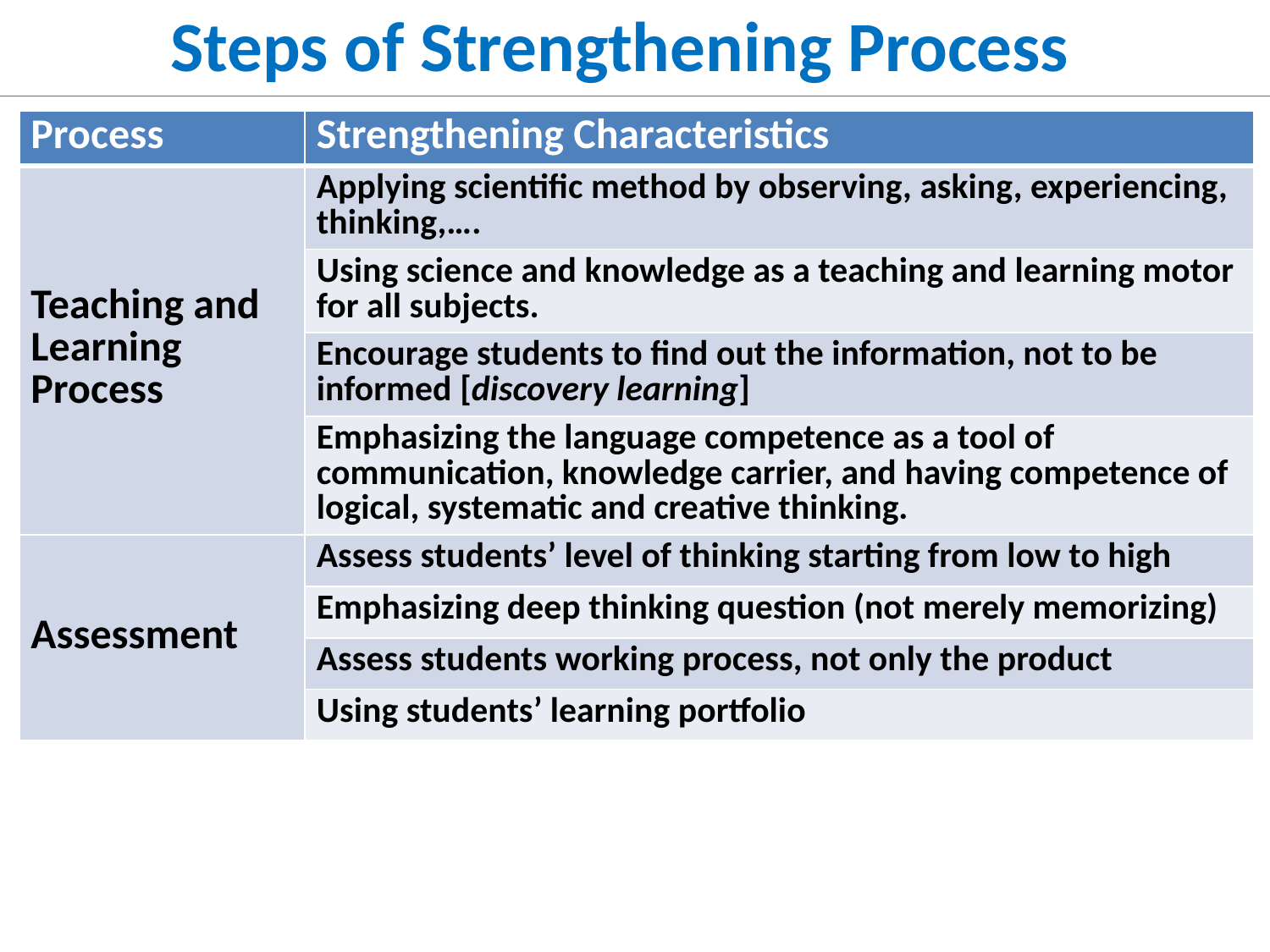

Steps of Strengthening Process
| Process | Strengthening Characteristics |
| --- | --- |
| Teaching and Learning Process | Applying scientific method by observing, asking, experiencing, thinking,…. |
|  | Using science and knowledge as a teaching and learning motor for all subjects. |
|  | Encourage students to find out the information, not to be informed [discovery learning] |
|  | Emphasizing the language competence as a tool of communication, knowledge carrier, and having competence of logical, systematic and creative thinking. |
| Assessment | Assess students’ level of thinking starting from low to high |
|  | Emphasizing deep thinking question (not merely memorizing) |
|  | Assess students working process, not only the product |
|  | Using students’ learning portfolio |